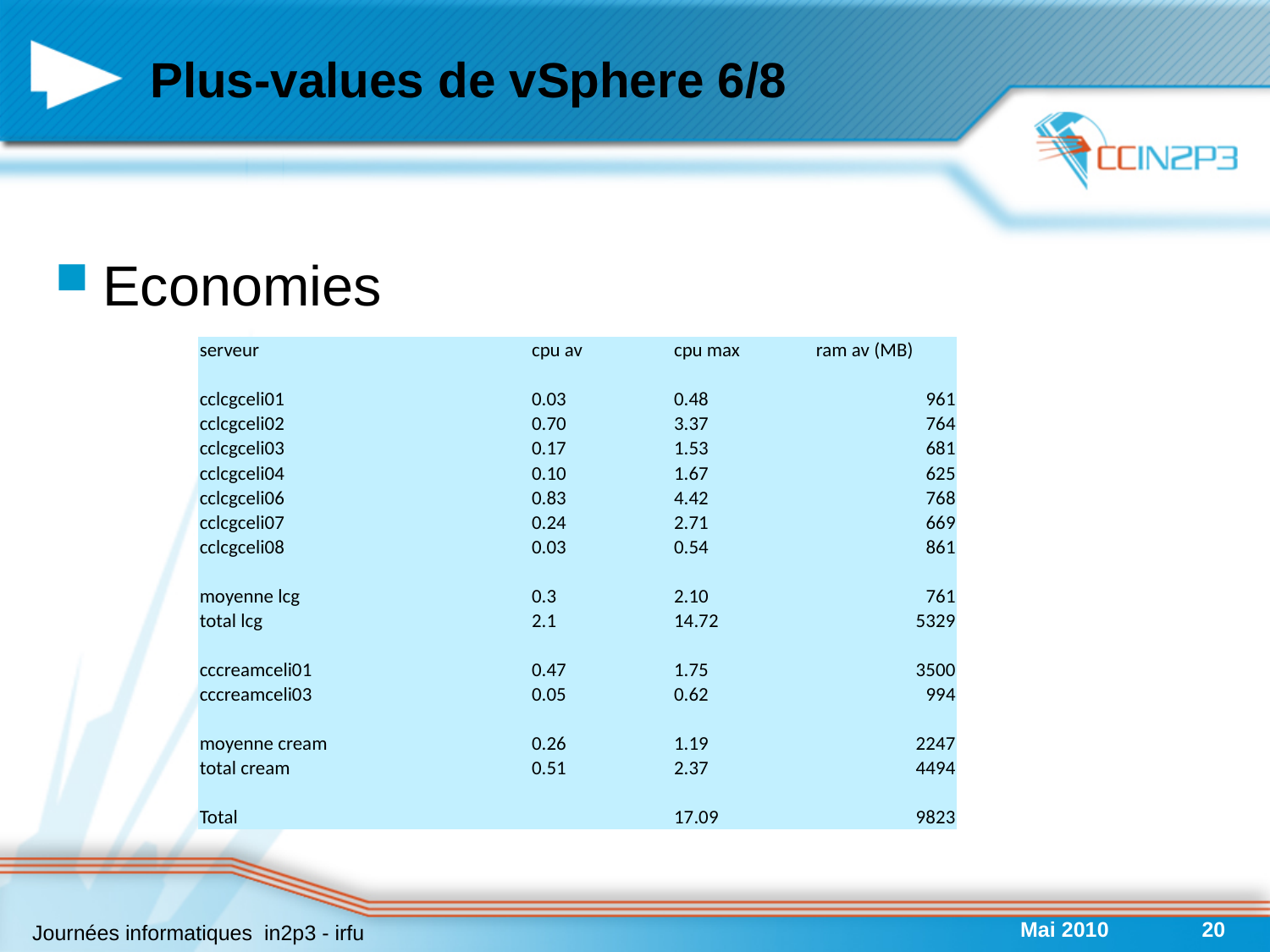

# Plus-values de vSphere 6/8
Economies

| serveur |  | cpu av | cpu max | ram av (MB) |
| --- | --- | --- | --- | --- |
|  |  |  |  |  |
| cclcgceli01 |  | 0.03 | 0.48 | 961 |
| cclcgceli02 |  | 0.70 | 3.37 | 764 |
| cclcgceli03 |  | 0.17 | 1.53 | 681 |
| cclcgceli04 |  | 0.10 | 1.67 | 625 |
| cclcgceli06 |  | 0.83 | 4.42 | 768 |
| cclcgceli07 |  | 0.24 | 2.71 | 669 |
| cclcgceli08 |  | 0.03 | 0.54 | 861 |
|  |  |  |  |  |
| moyenne lcg |  | 0.3 | 2.10 | 761 |
| total lcg |  | 2.1 | 14.72 | 5329 |
|  |  |  |  |  |
| cccreamceli01 |  | 0.47 | 1.75 | 3500 |
| cccreamceli03 |  | 0.05 | 0.62 | 994 |
|  |  |  |  |  |
| moyenne cream |  | 0.26 | 1.19 | 2247 |
| total cream |  | 0.51 | 2.37 | 4494 |
|  |  |  |  |  |
| Total |  |  | 17.09 | 9823 |
Mai 2010
20
Journées informatiques  in2p3 - irfu